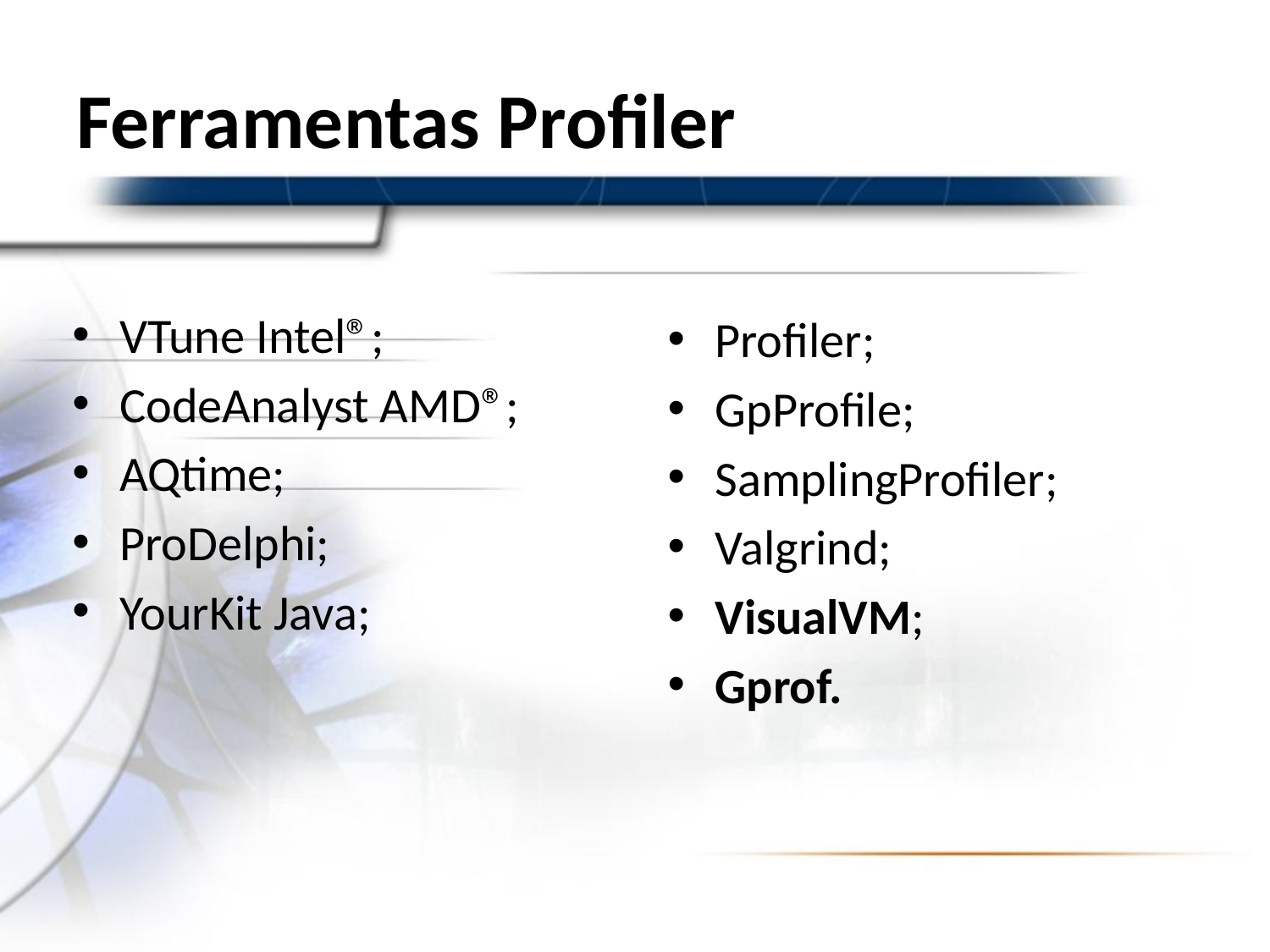

# Ferramentas Profiler
VTune Intel®;
CodeAnalyst AMD®;
AQtime;
ProDelphi;
YourKit Java;
Profiler;
GpProfile;
SamplingProfiler;
Valgrind;
VisualVM;
Gprof.